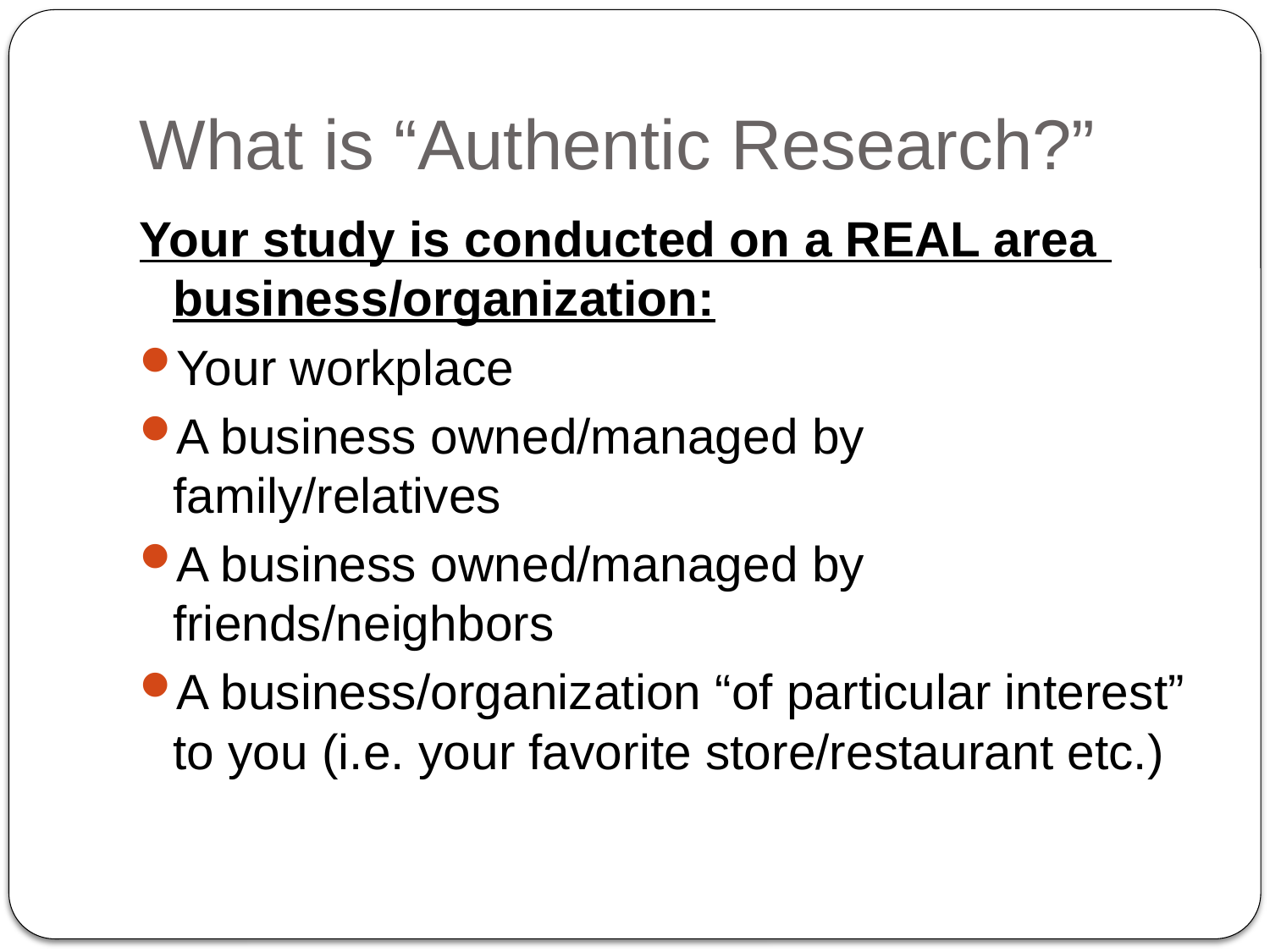

# What is “Authentic Research?”
Your study is conducted on a REAL area  business/organization:
Your workplace
A business owned/managed by family/relatives
A business owned/managed by friends/neighbors
A business/organization “of particular interest” to you (i.e. your favorite store/restaurant etc.)